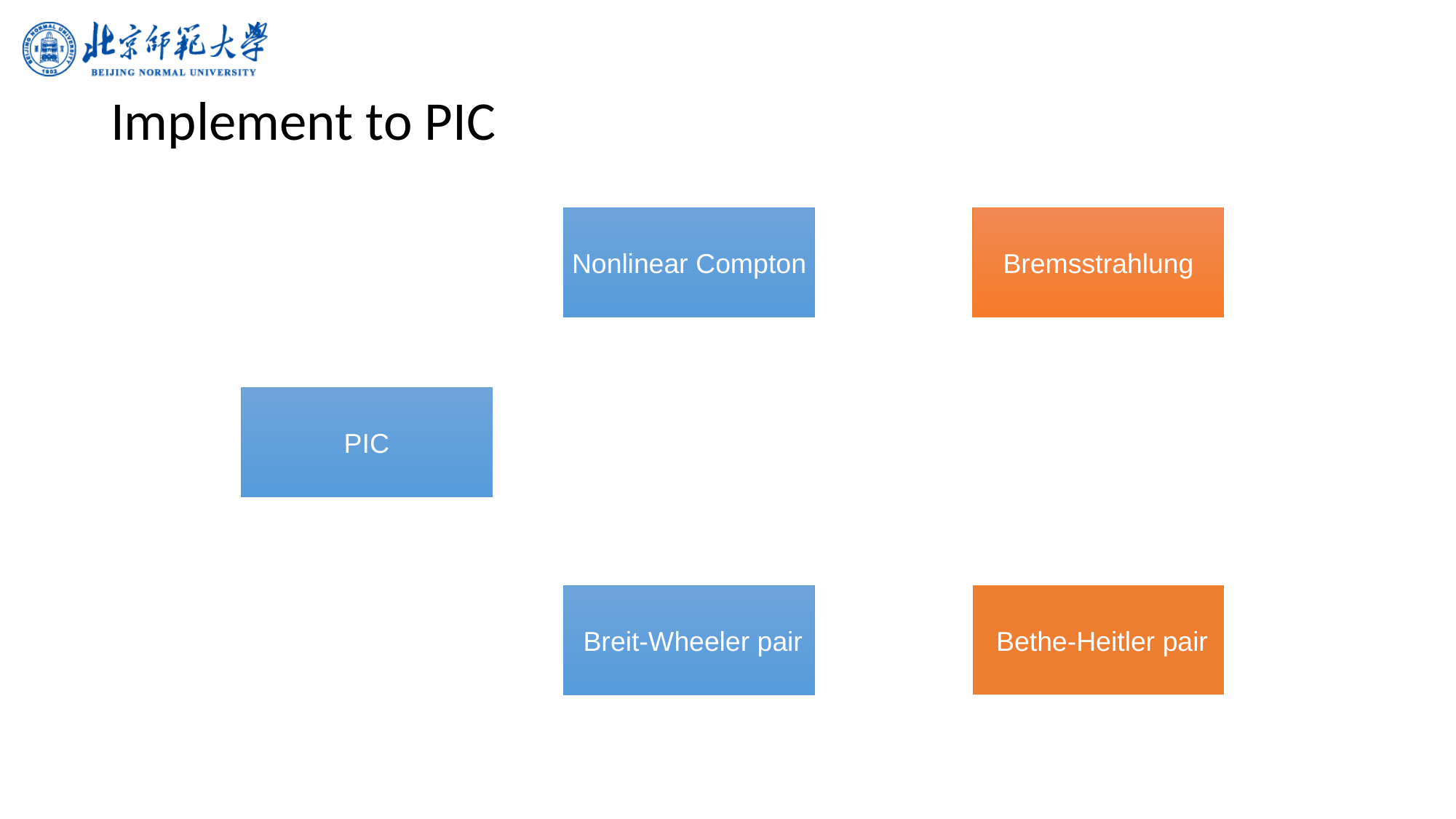

Implement to PIC
Nonlinear Compton
Bremsstrahlung
PIC
 Breit-Wheeler pair
 Bethe-Heitler pair